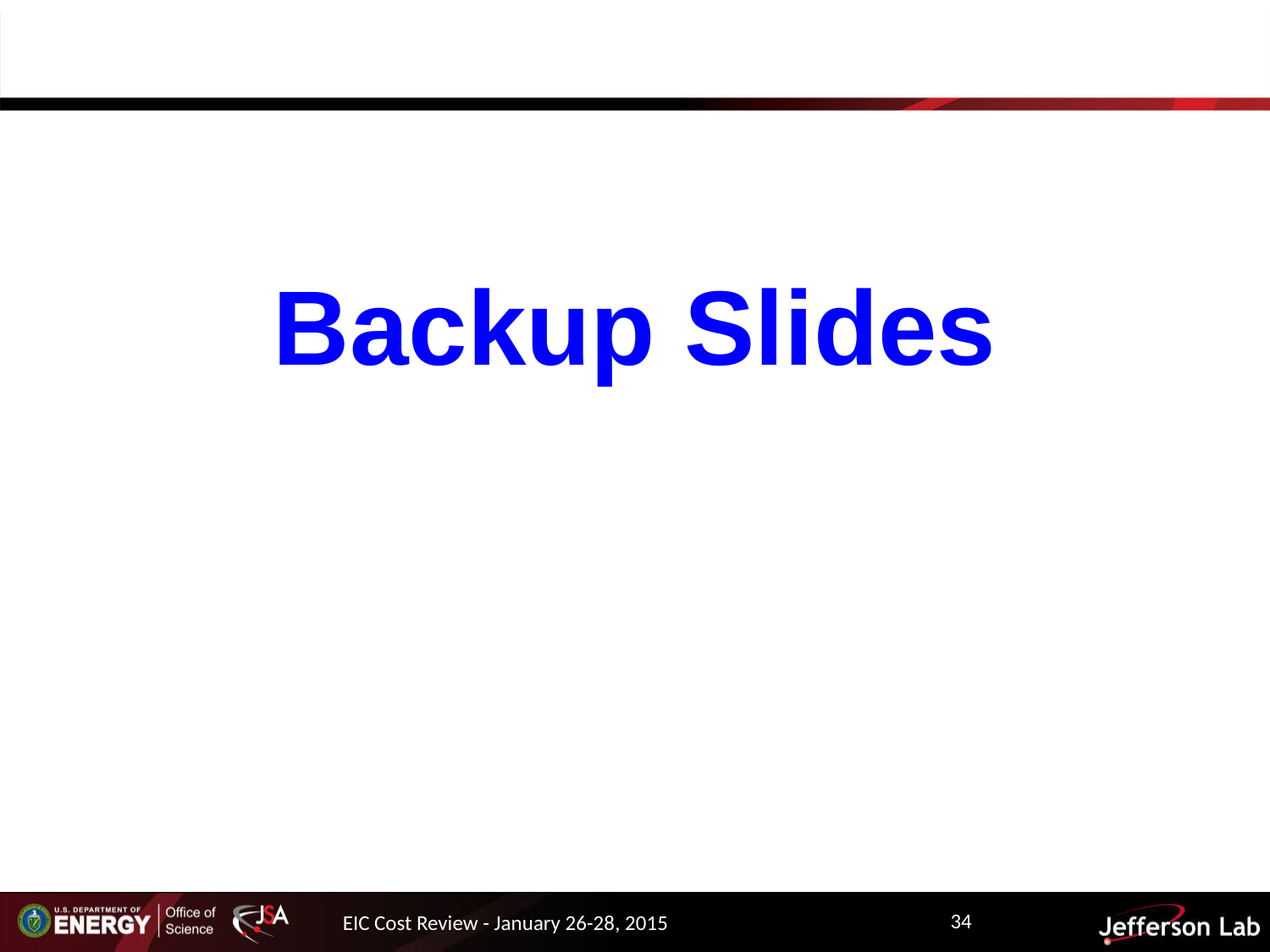

# Backup Slides
34
EIC Cost Review - January 26-28, 2015